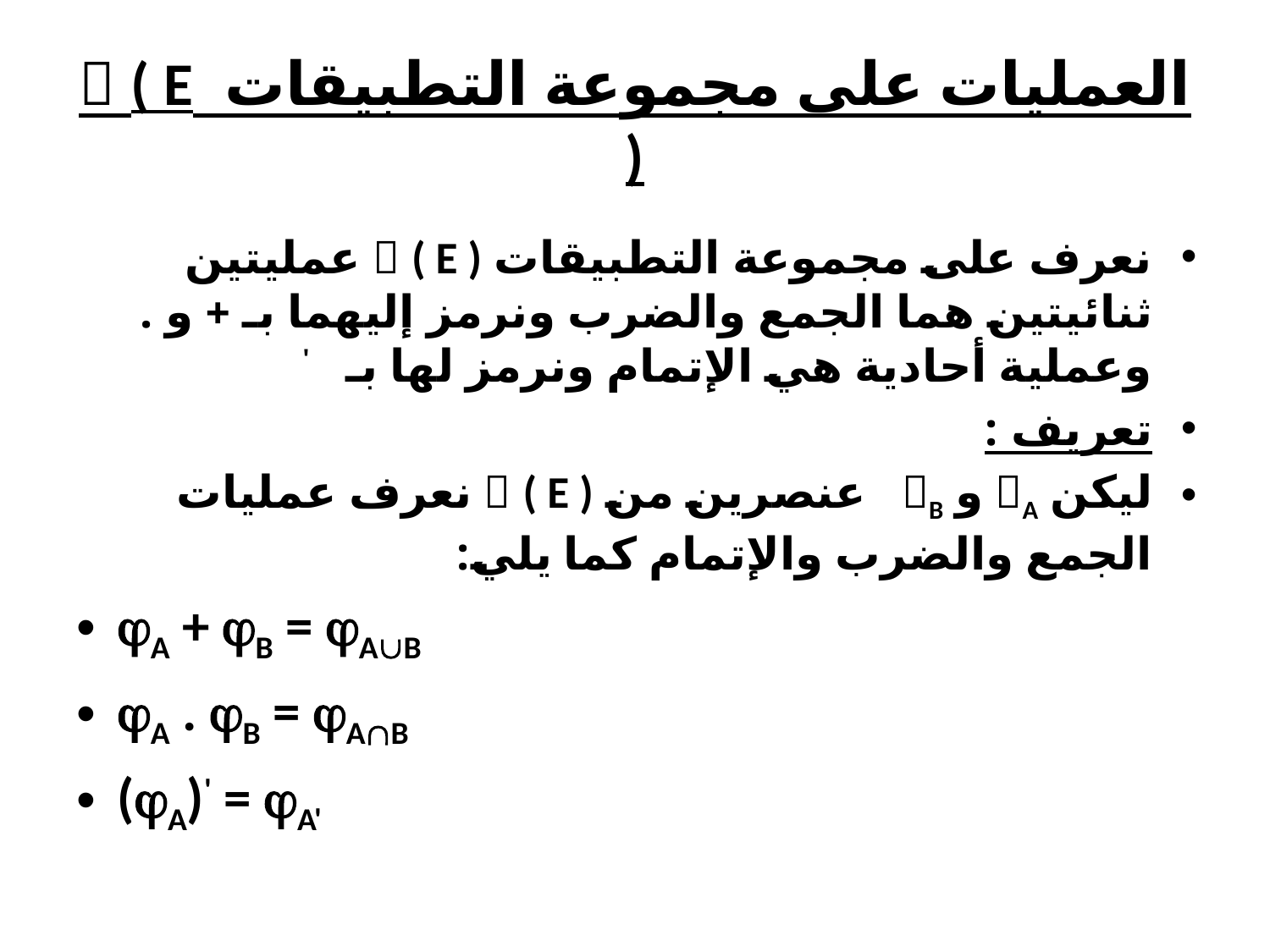

# العمليات على مجموعة التطبيقات  Φ ( E )
نعرف على مجموعة التطبيقات Φ ( E ) عمليتين ثنائيتين هما الجمع والضرب ونرمز إليهما بـ + و . وعملية أحادية هي الإتمام ونرمز لها بـ   '
تعريف :
ليكن ϕA و ϕB   عنصرين من Φ ( E ) نعرف عمليات الجمع والضرب والإتمام كما يلي:
ϕA + ϕB = ϕA∪B
ϕA . ϕB = ϕA∩B
(ϕA)' = ϕA'